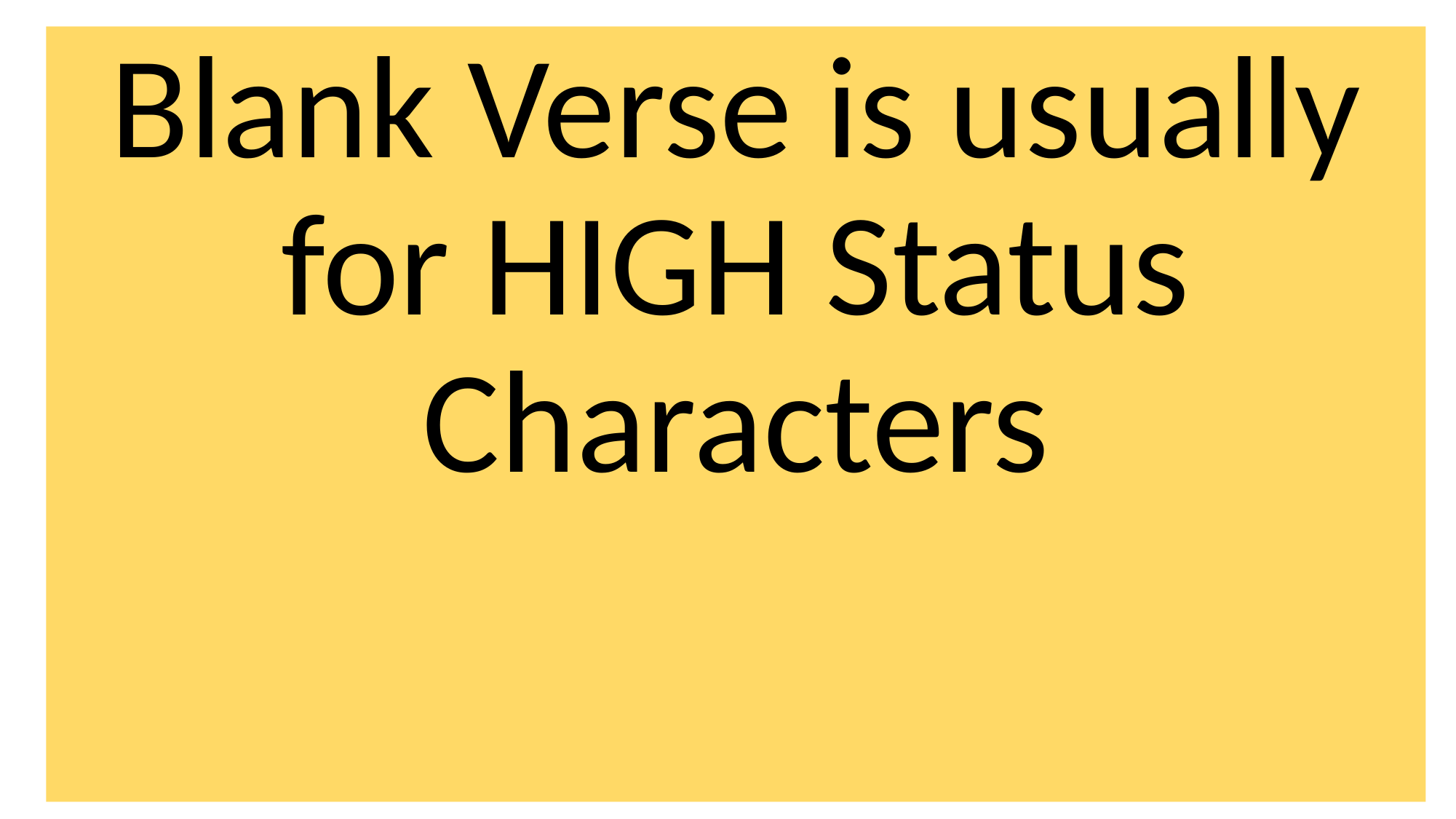

Blank Verse is usually for HIGH Status Characters